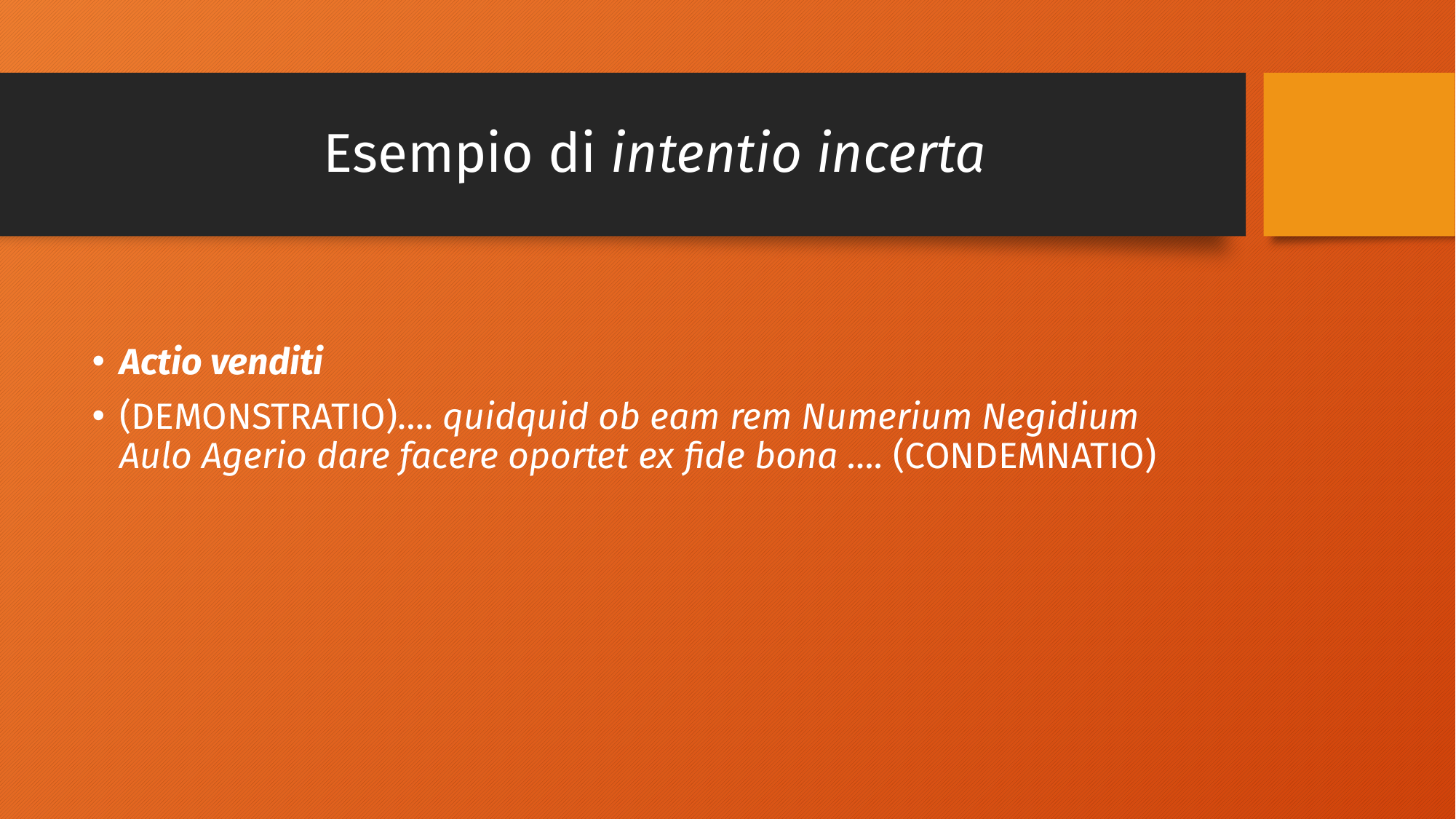

# Esempio di intentio incerta

Actio venditi
(DEMONSTRATIO)…. quidquid ob eam rem Numerium Negidium Aulo Agerio dare facere oportet ex fide bona …. (CONDEMNATIO)